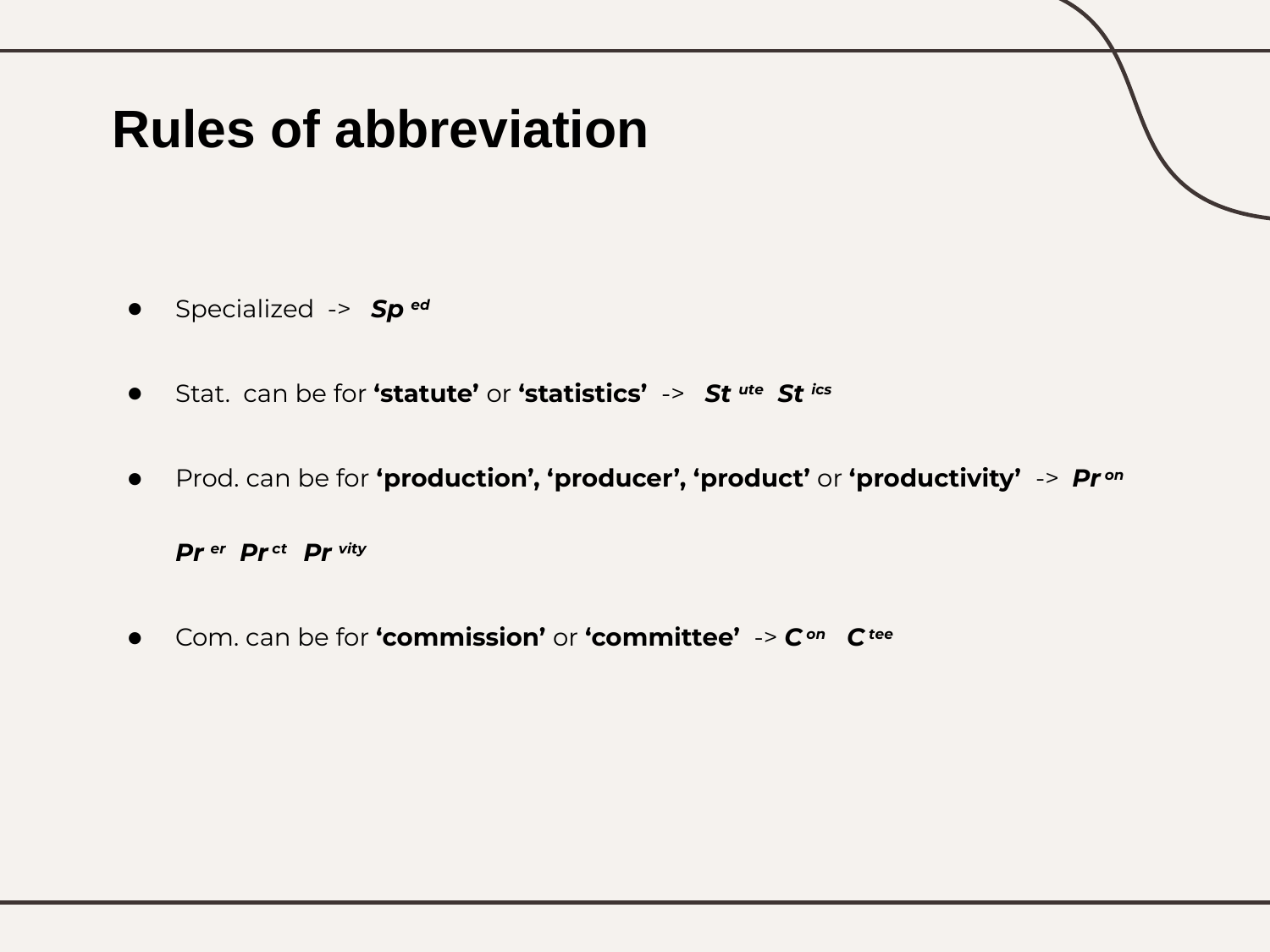

# Rules of abbreviation
Specialized  ->   Sp ed
Stat.  can be for ‘statute’ or ‘statistics’  ->   St ute  St ics
Prod. can be for ‘production’, ‘producer’, ‘product’ or ‘productivity’  ->  Pr on   Pr er  Pr ct    Pr vity
Com. can be for ‘commission’ or ‘committee’  -> C on   C tee